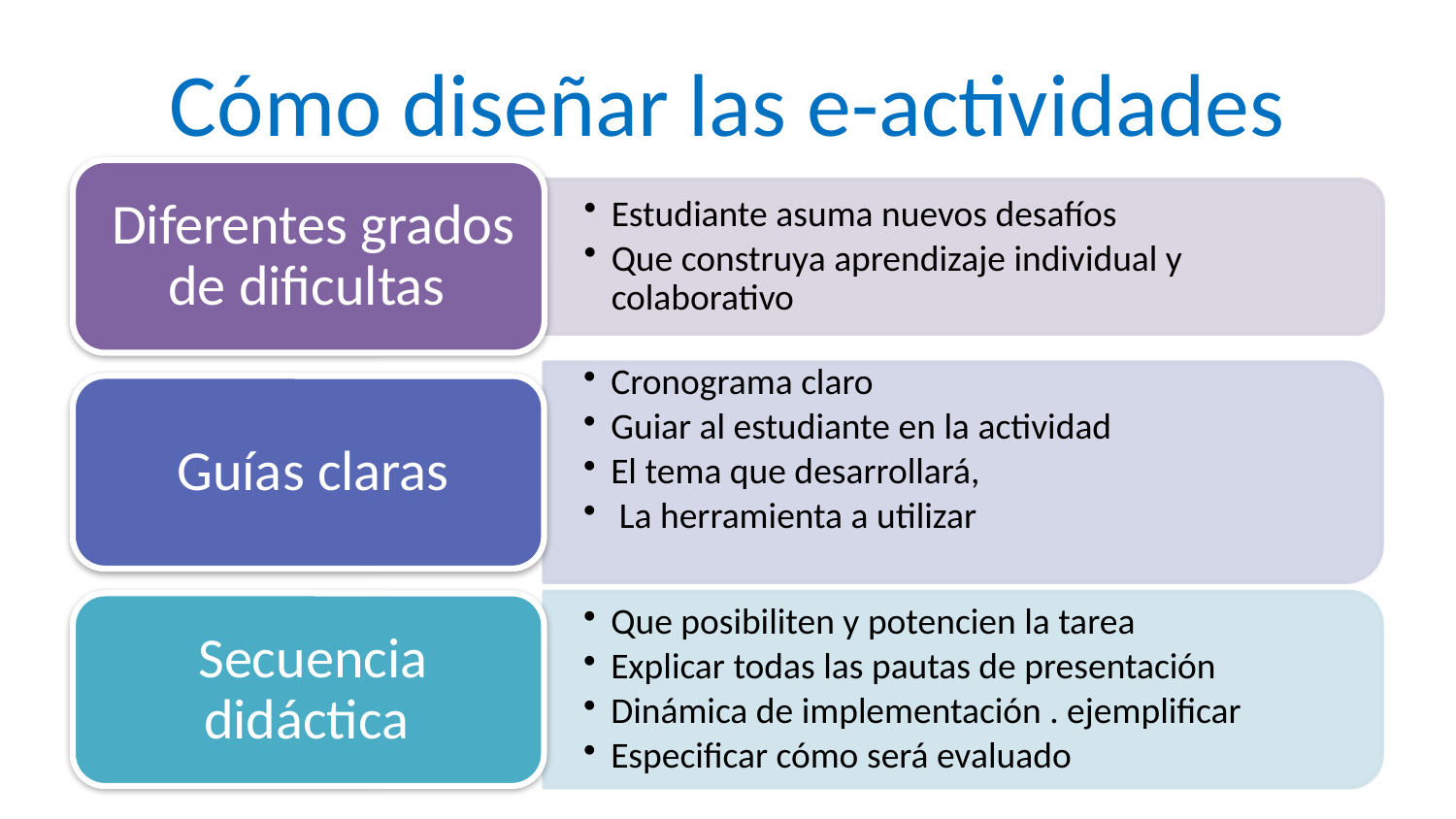

# Cómo diseñar las e-actividades
Estudiante asuma nuevos desafíos
Que construya aprendizaje individual y colaborativo
Diferentes grados de dificultas
Cronograma claro
Guiar al estudiante en la actividad
El tema que desarrollará,
 La herramienta a utilizar

Guías claras
Que posibiliten y potencien la tarea
Explicar todas las pautas de presentación
Dinámica de implementación . ejemplificar
Especificar cómo será evaluado
Secuencia didáctica